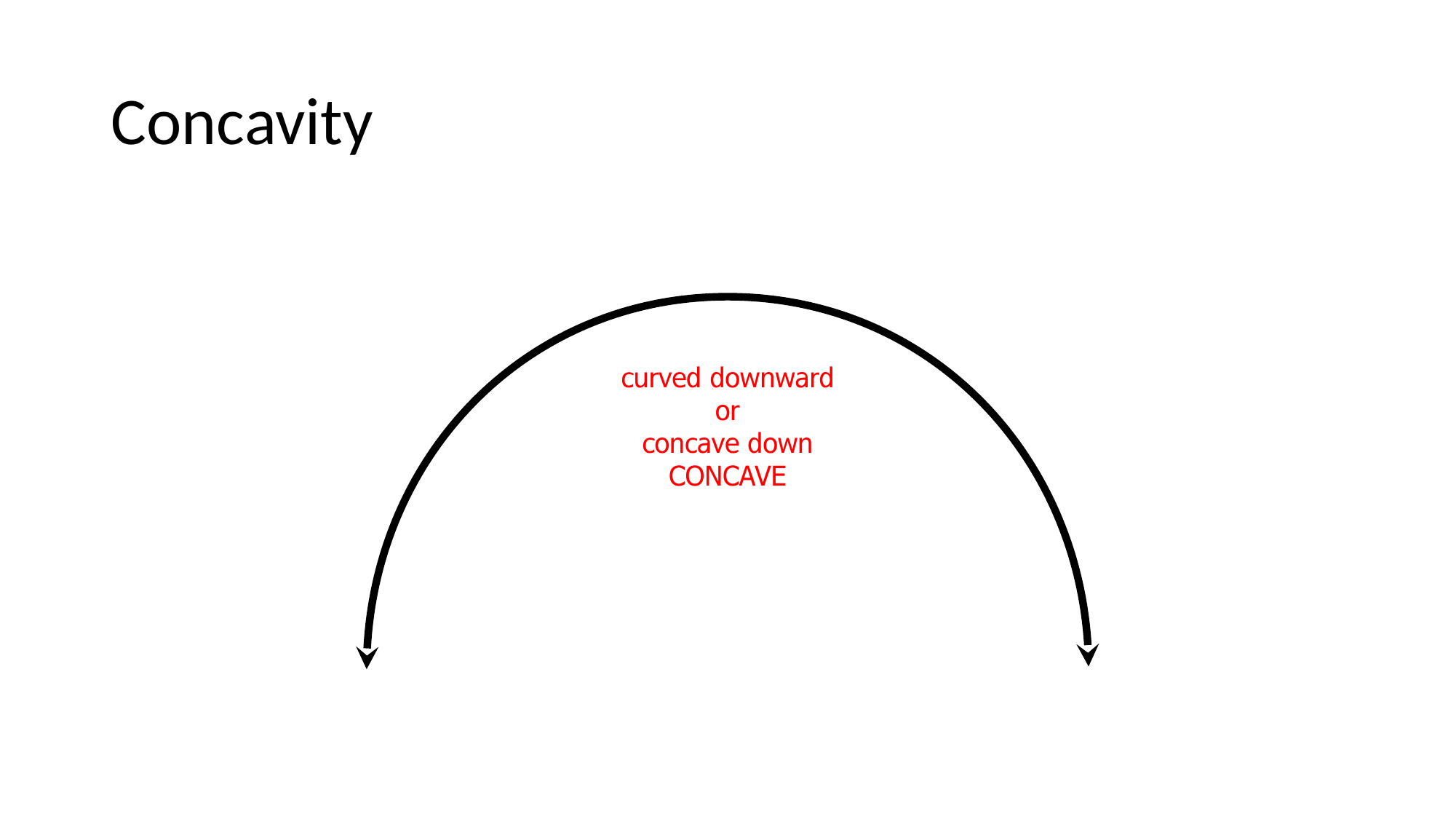

# Concavity

curved downward
or
concave down
CONCAVE